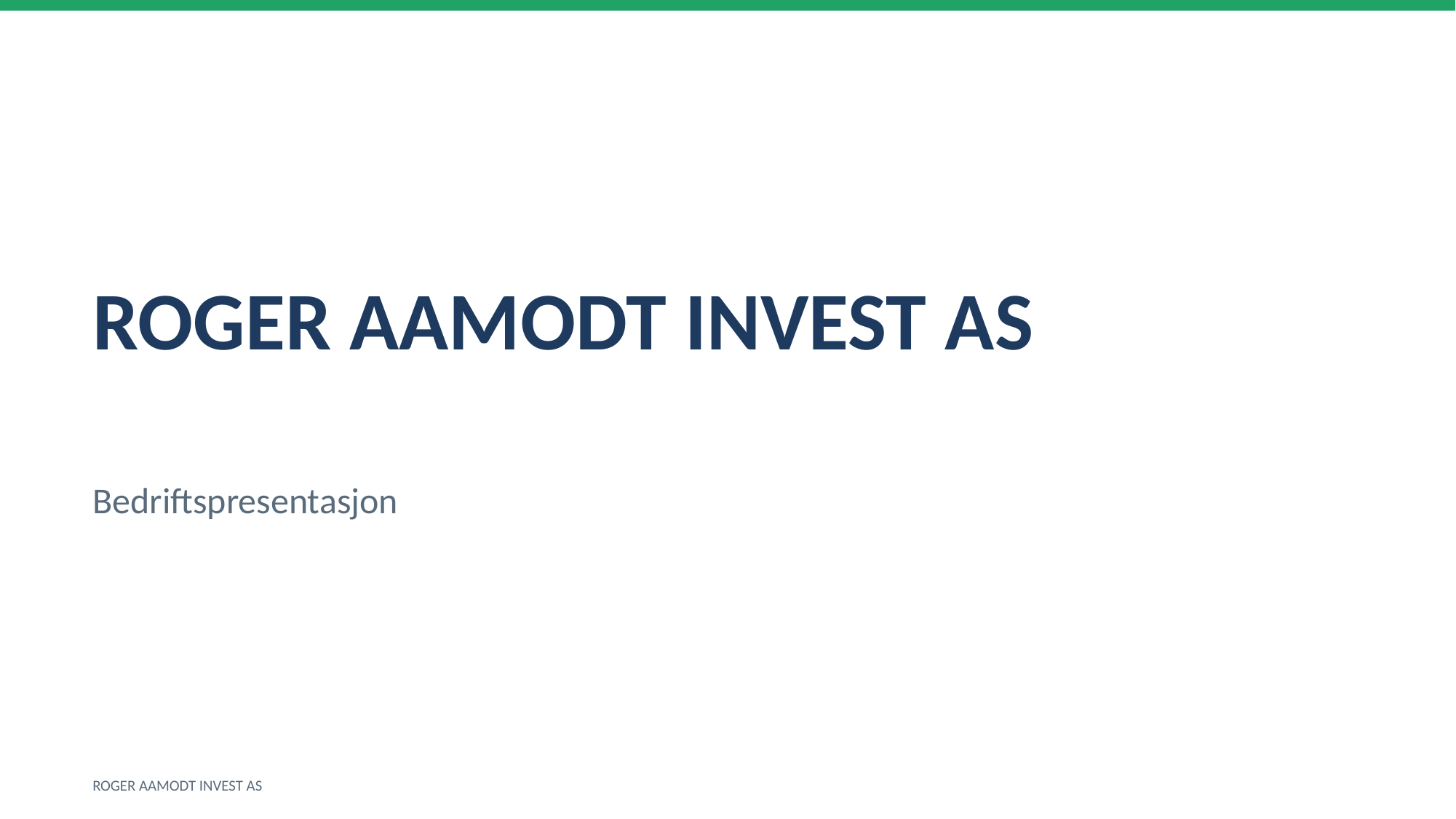

ROGER AAMODT INVEST AS
Bedriftspresentasjon
ROGER AAMODT INVEST AS